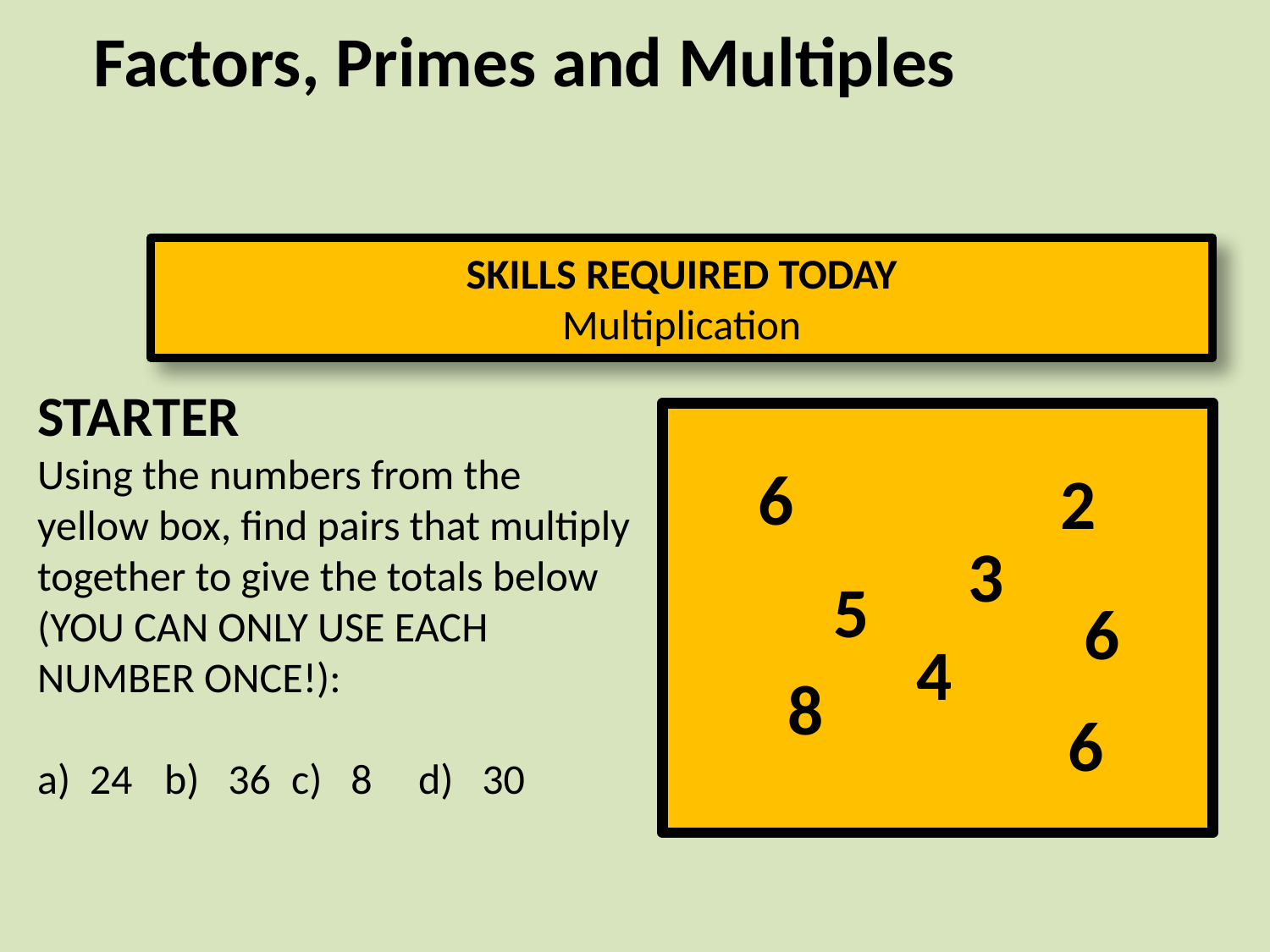

# Factors, Primes and Multiples
SKILLS REQUIRED TODAY
Multiplication
STARTER
Using the numbers from the yellow box, find pairs that multiply together to give the totals below (YOU CAN ONLY USE EACH NUMBER ONCE!):

a)  24	b)   36	c)   8	d)   30

6
2
3
5
6
4
8
6